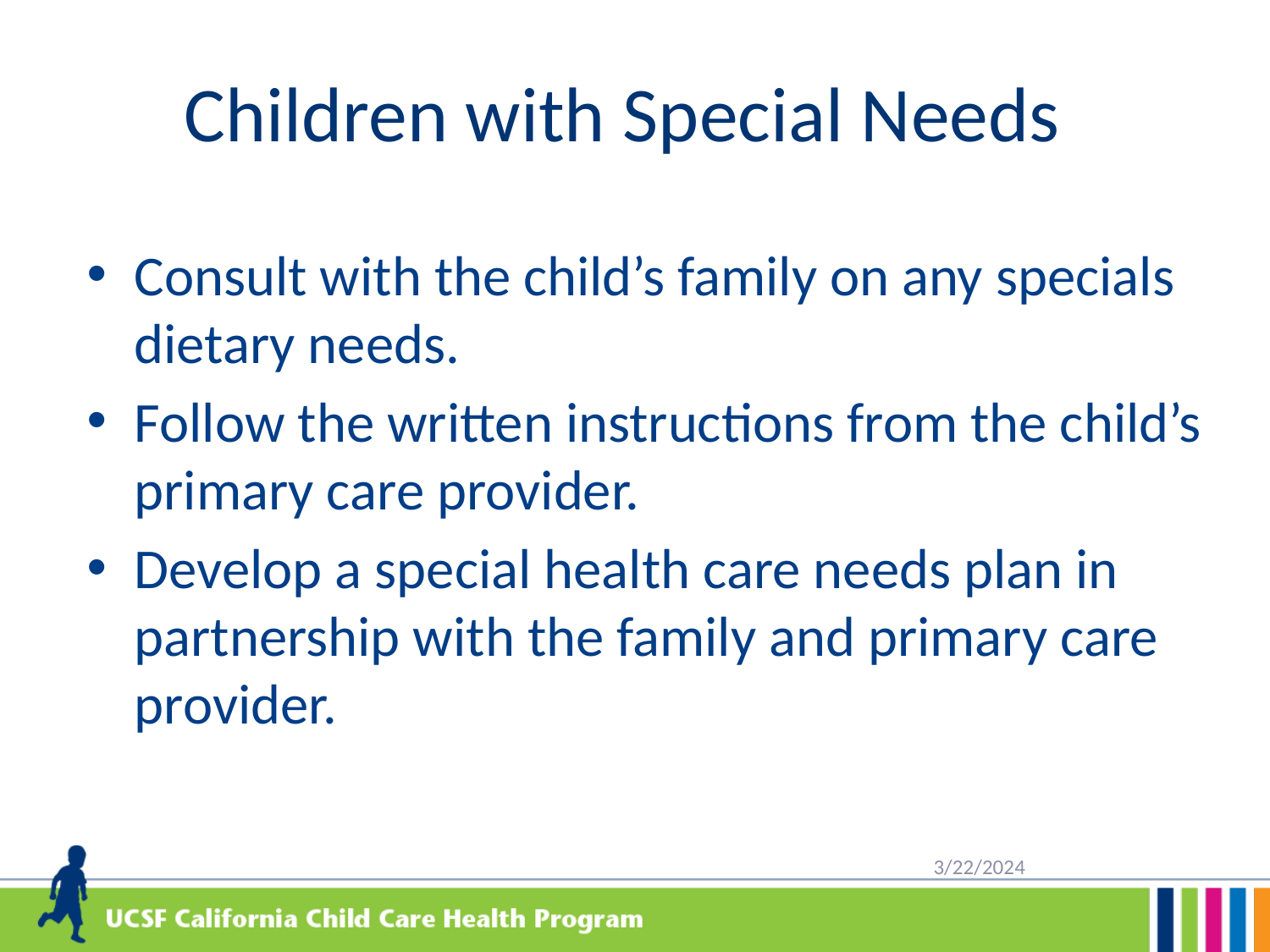

# Children with Special Needs
Consult with the child’s family on any specials dietary needs.
Follow the written instructions from the child’s primary care provider.
Develop a special health care needs plan in partnership with the family and primary care provider.

3/22/2024